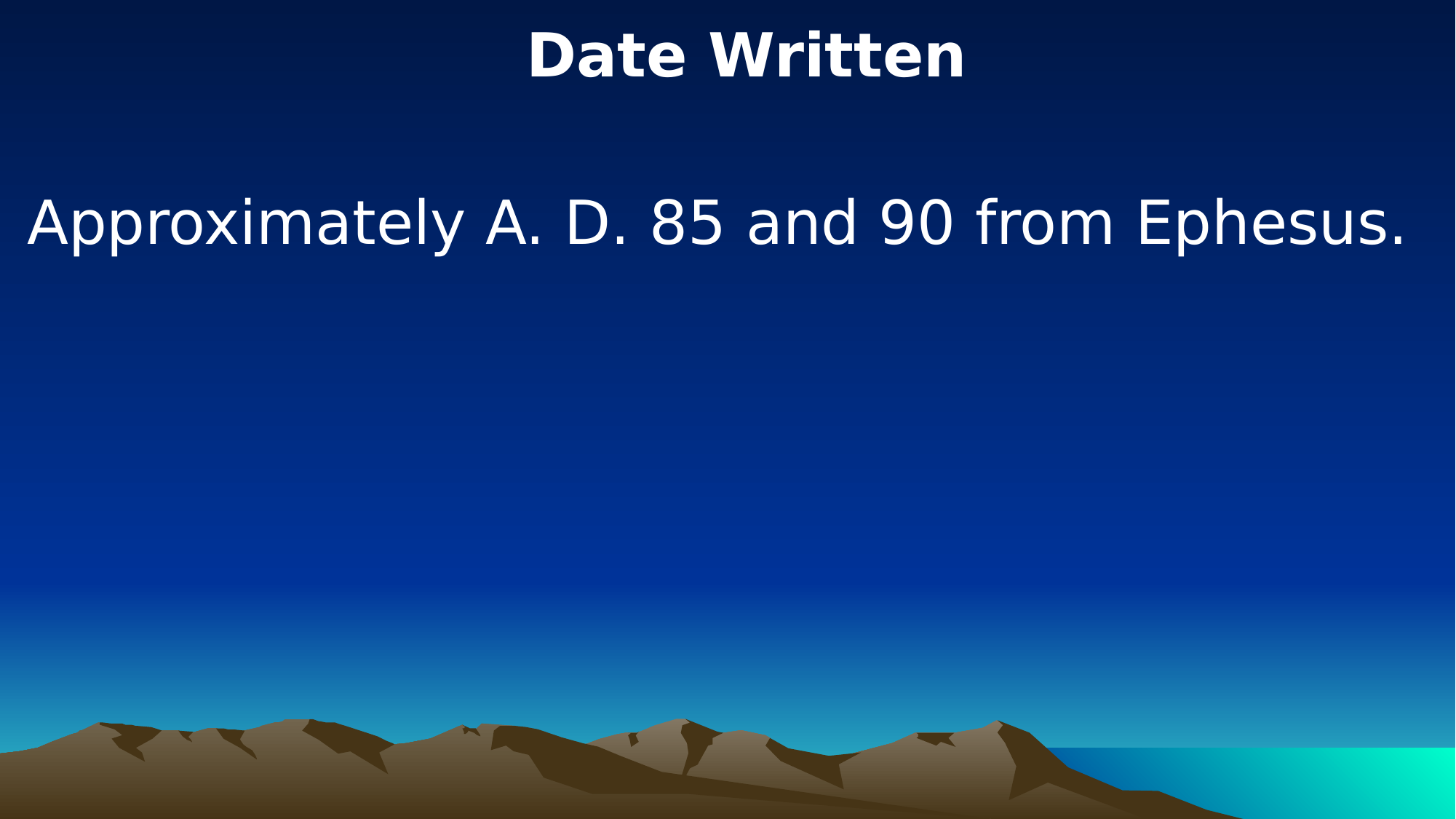

Date Written

Approximately A. D. 85 and 90 from Ephesus.